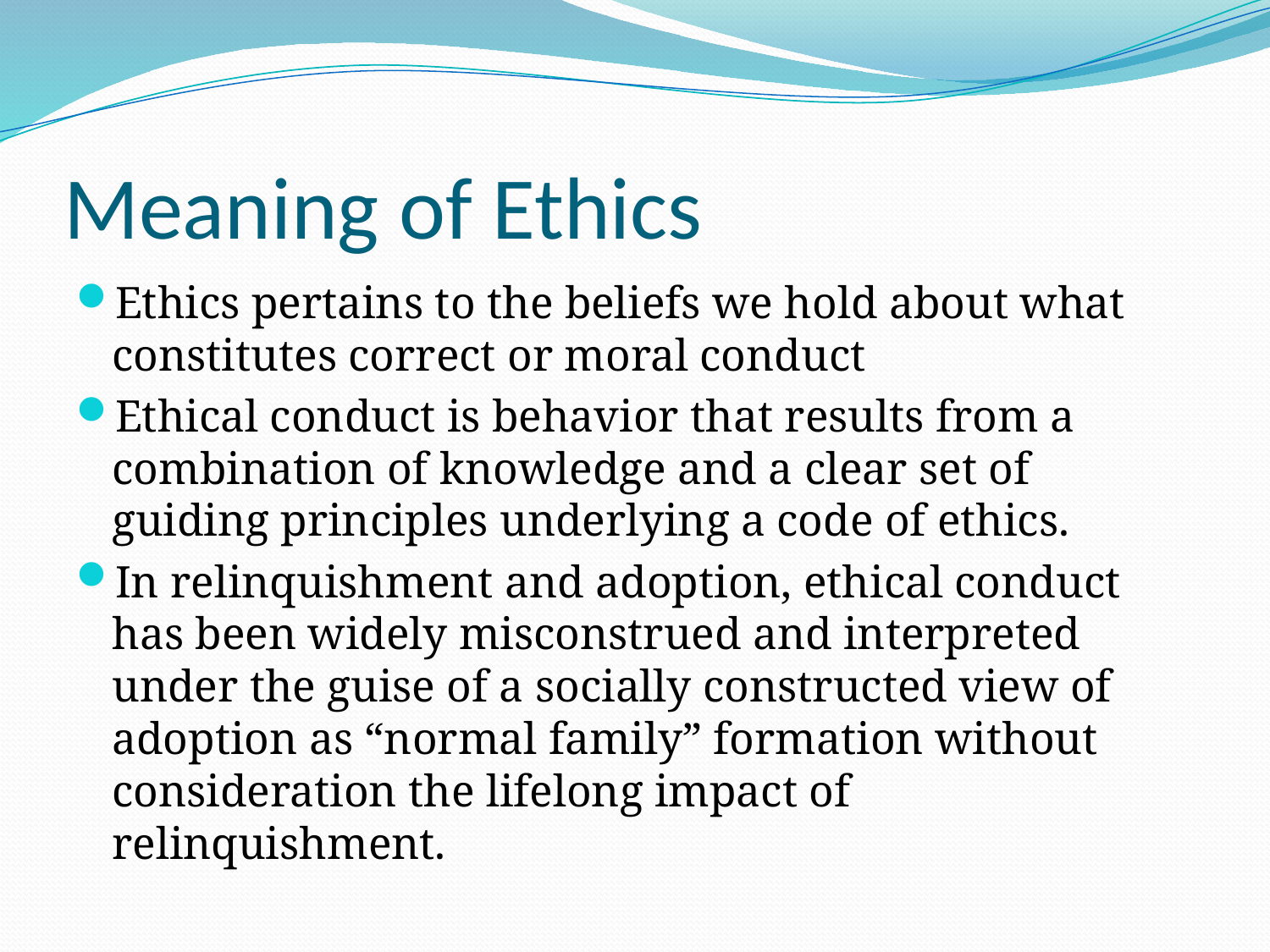

# Meaning of Ethics
Ethics pertains to the beliefs we hold about what constitutes correct or moral conduct
Ethical conduct is behavior that results from a combination of knowledge and a clear set of guiding principles underlying a code of ethics.
In relinquishment and adoption, ethical conduct has been widely misconstrued and interpreted under the guise of a socially constructed view of adoption as “normal family” formation without consideration the lifelong impact of relinquishment.